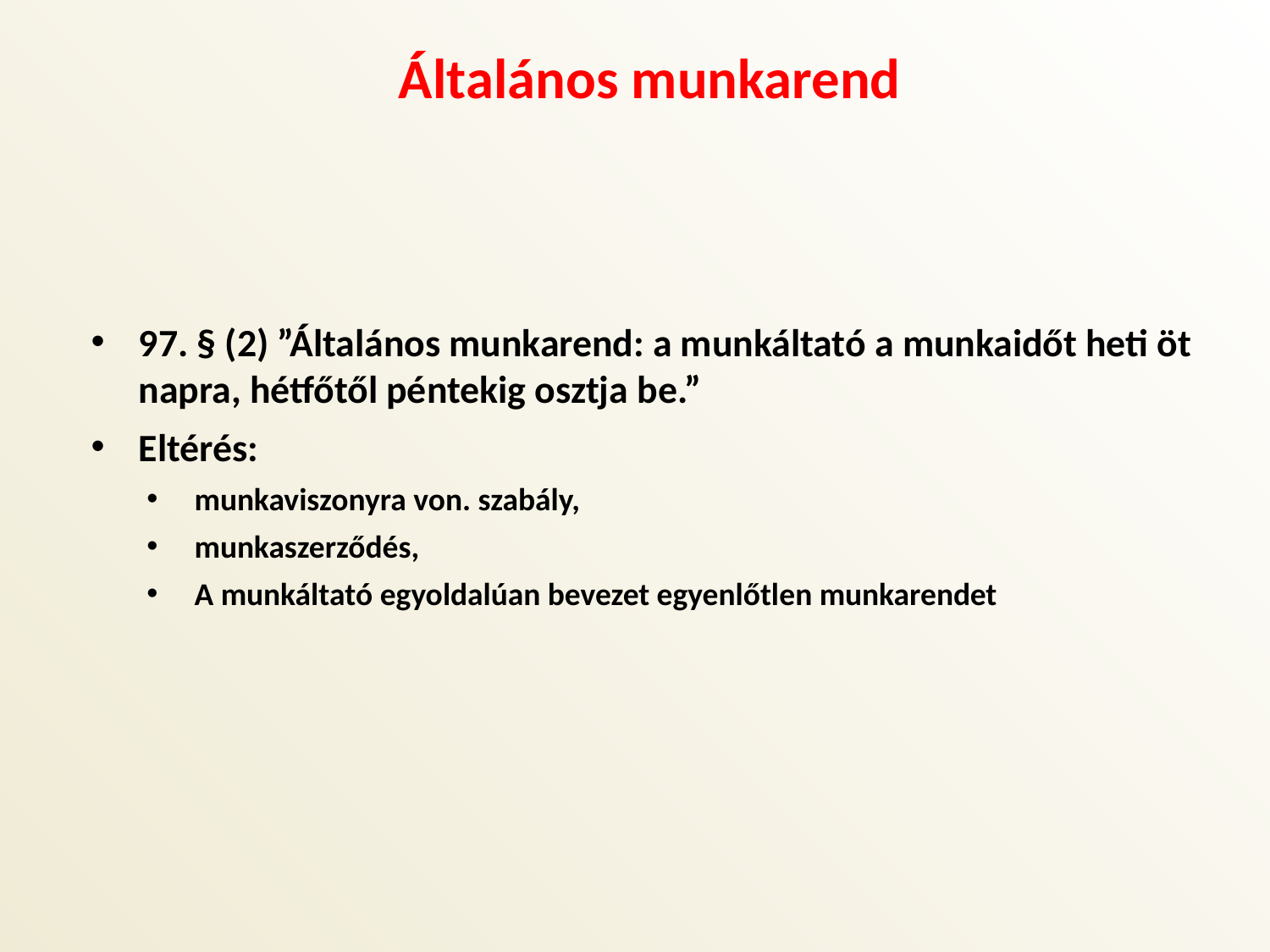

Általános munkarend
97. § (2) ”Általános munkarend: a munkáltató a munkaidőt heti öt napra, hétfőtől péntekig osztja be.”
Eltérés:
munkaviszonyra von. szabály,
munkaszerződés,
A munkáltató egyoldalúan bevezet egyenlőtlen munkarendet